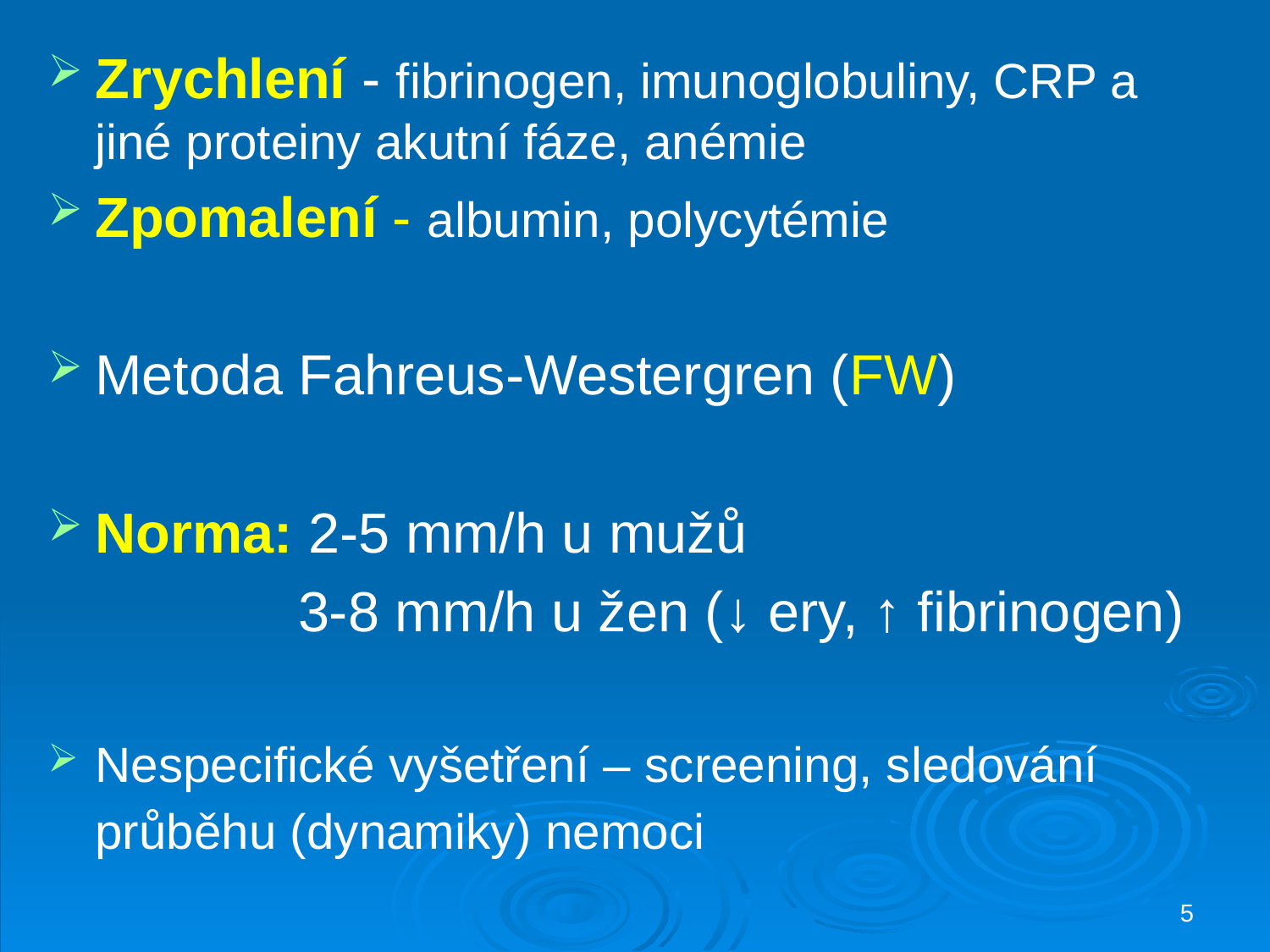

Zrychlení - fibrinogen, imunoglobuliny, CRP a jiné proteiny akutní fáze, anémie
Zpomalení - albumin, polycytémie

Metoda Fahreus-Westergren (FW)

Norma: 2-5 mm/h u mužů
                3-8 mm/h u žen (↓ ery, ↑ fibrinogen)

Nespecifické vyšetření – screening, sledování průběhu (dynamiky) nemoci
5